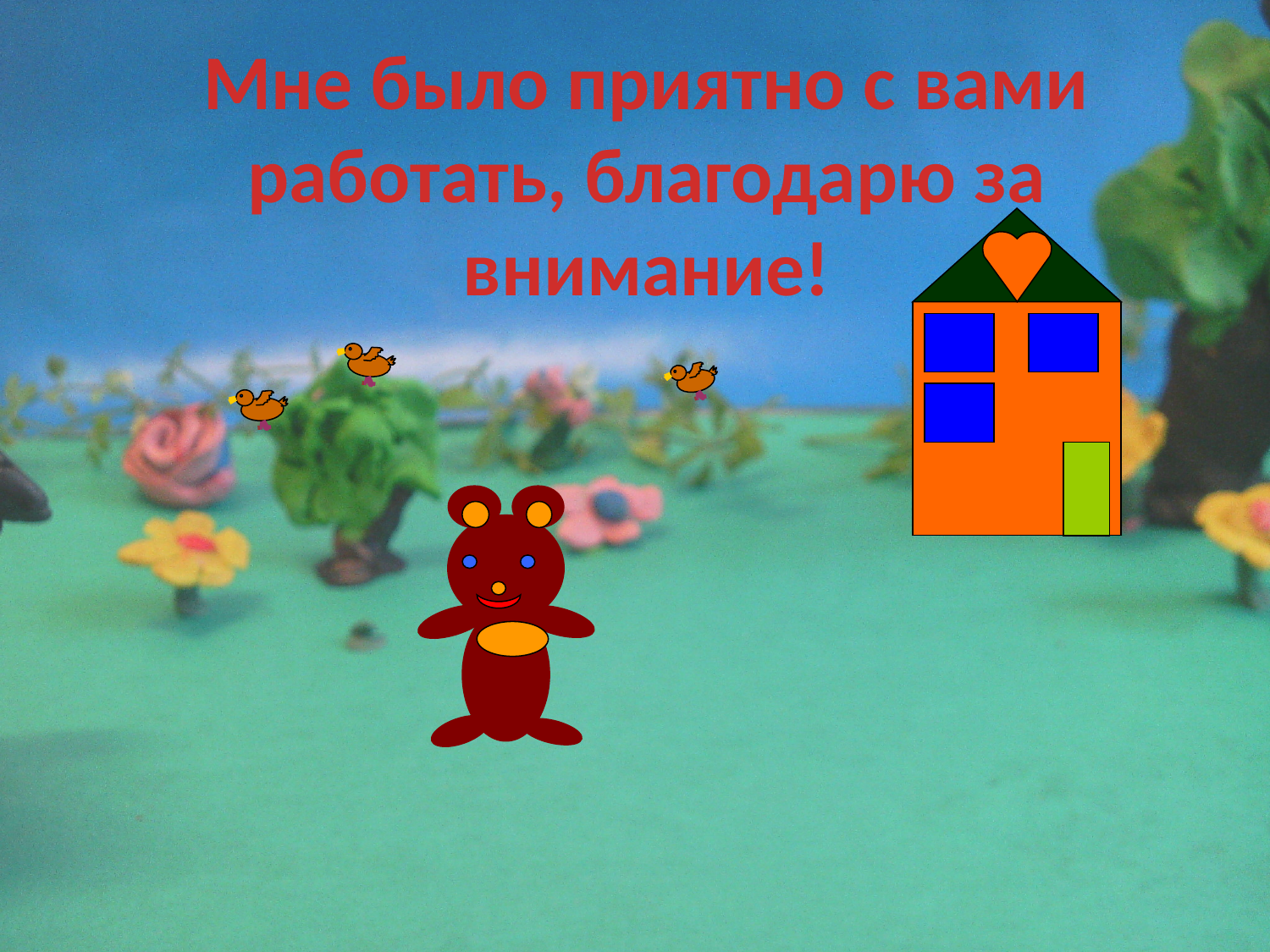

# Мне было приятно с вами работать, благодарю за внимание!